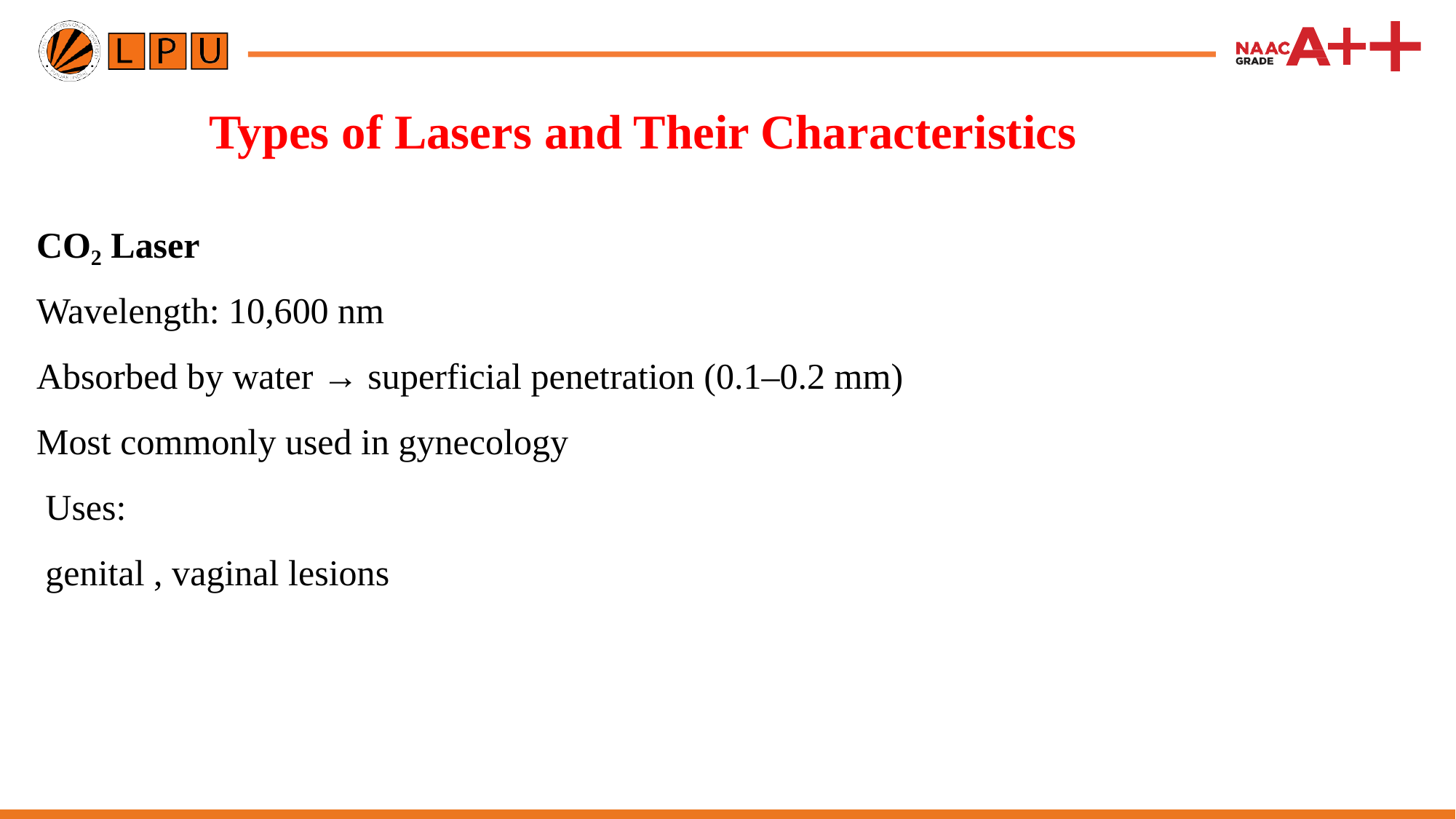

# Types of Lasers and Their Characteristics
CO₂ Laser
Wavelength: 10,600 nm
Absorbed by water → superficial penetration (0.1–0.2 mm)
Most commonly used in gynecology
 Uses:
 genital , vaginal lesions